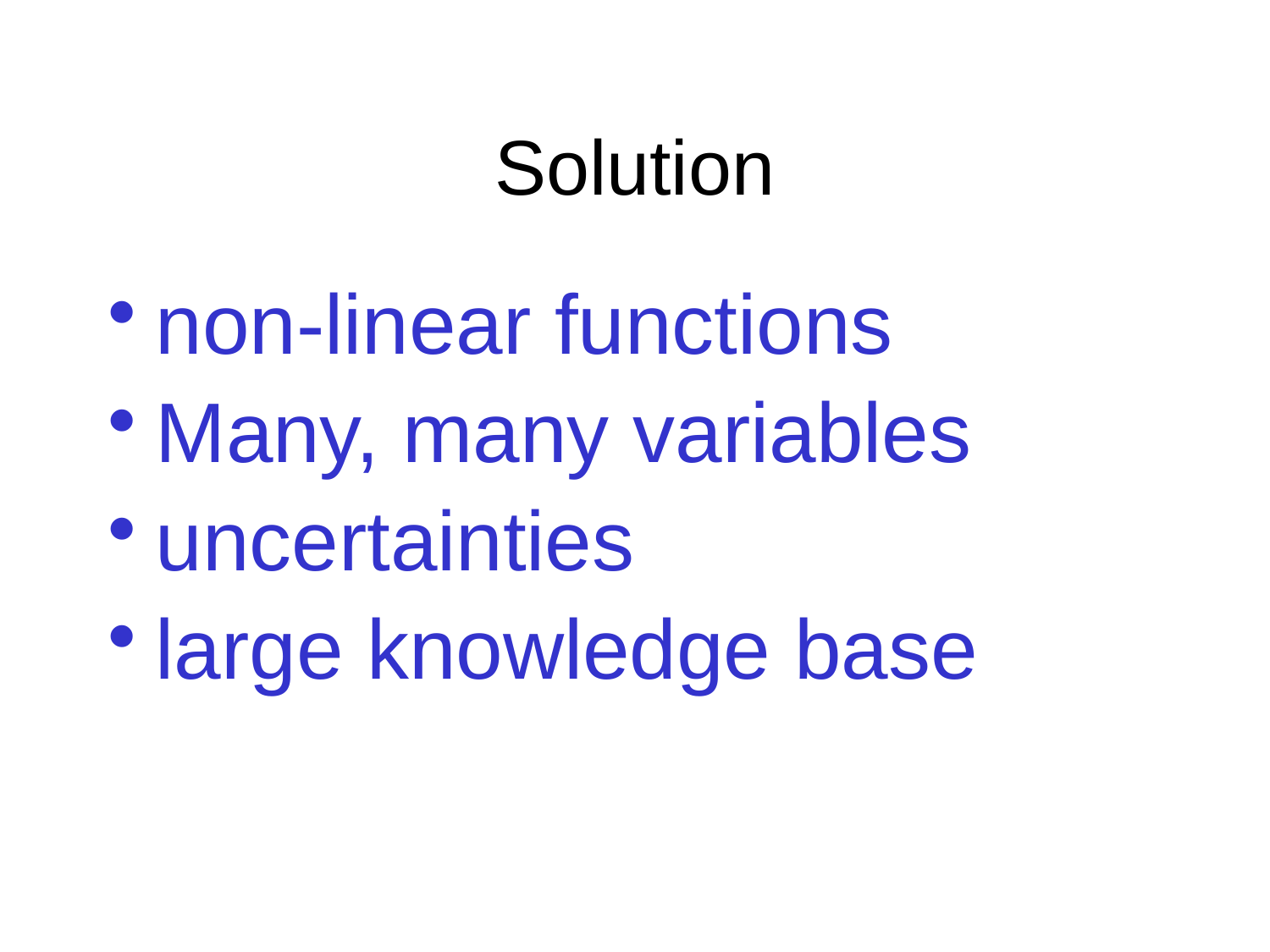

# Solution
non-linear functions
Many, many variables
uncertainties
large knowledge base